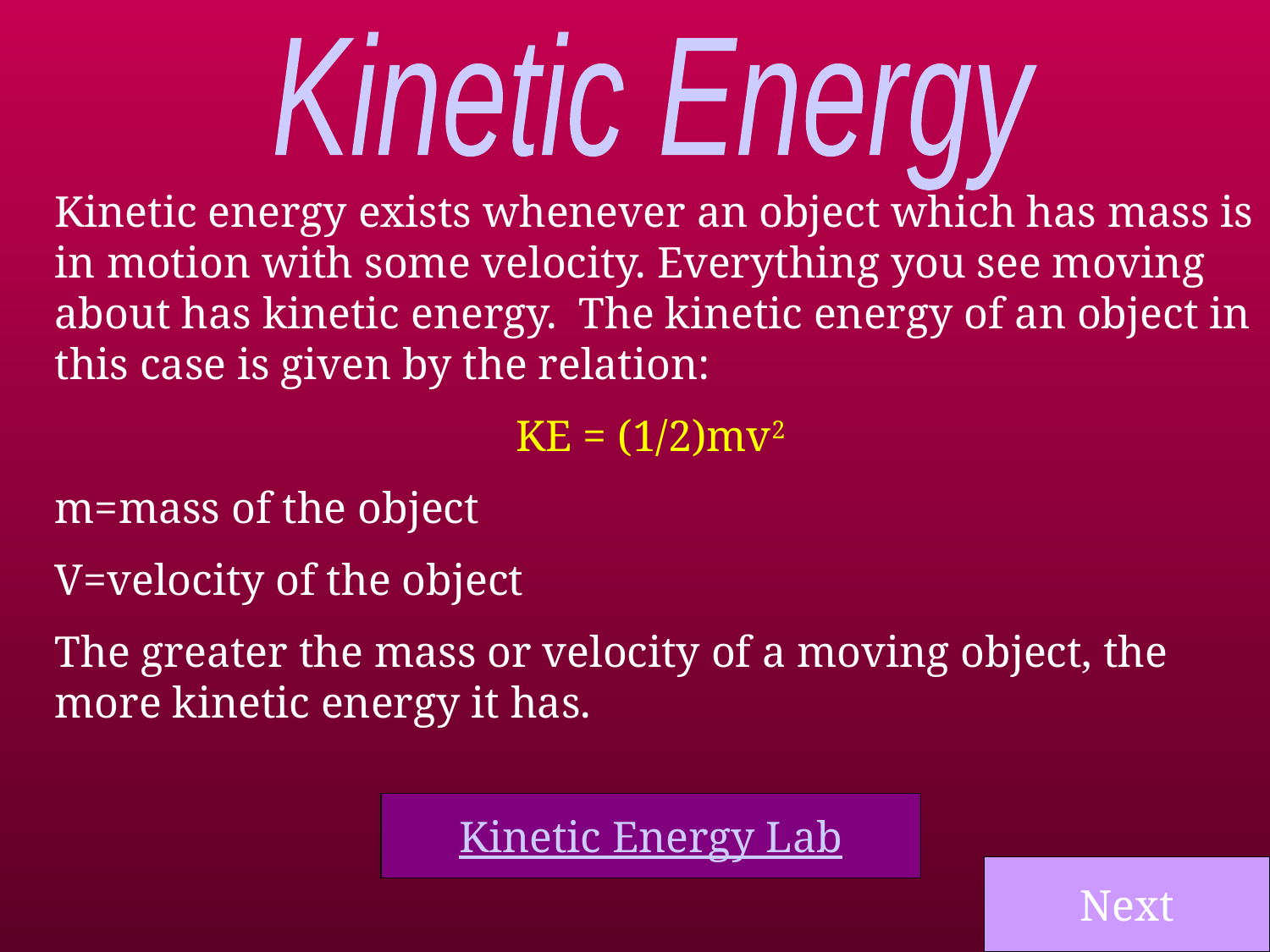

Kinetic Energy
Kinetic energy exists whenever an object which has mass is in motion with some velocity. Everything you see moving about has kinetic energy.  The kinetic energy of an object in this case is given by the relation:
KE = (1/2)mv2
m=mass of the object
V=velocity of the object
The greater the mass or velocity of a moving object, the more kinetic energy it has.

Kinetic Energy Lab
Next